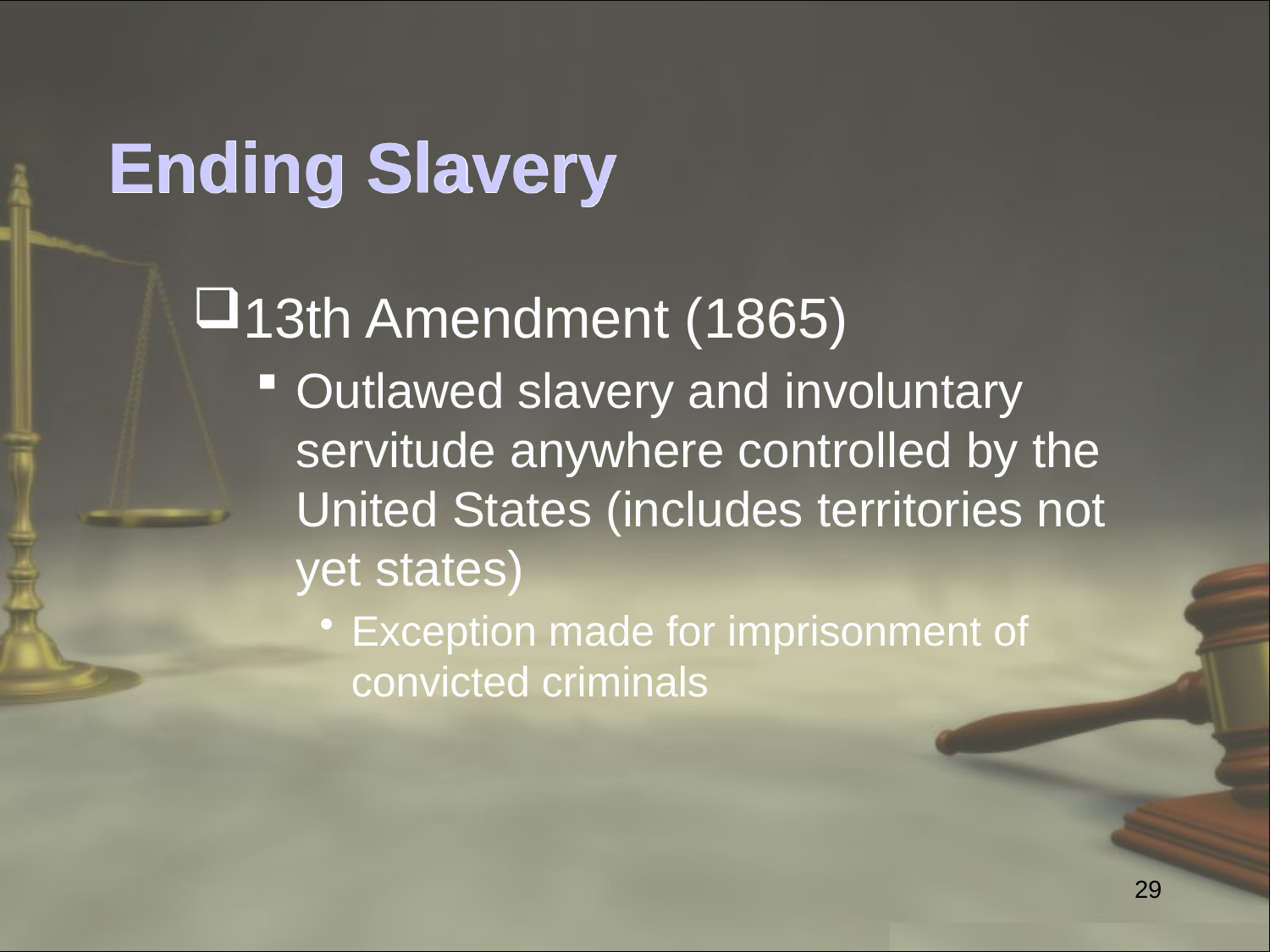

# Ending Slavery
13th Amendment (1865)
Outlawed slavery and involuntary servitude anywhere controlled by the United States (includes territories not yet states)
Exception made for imprisonment of convicted criminals
29